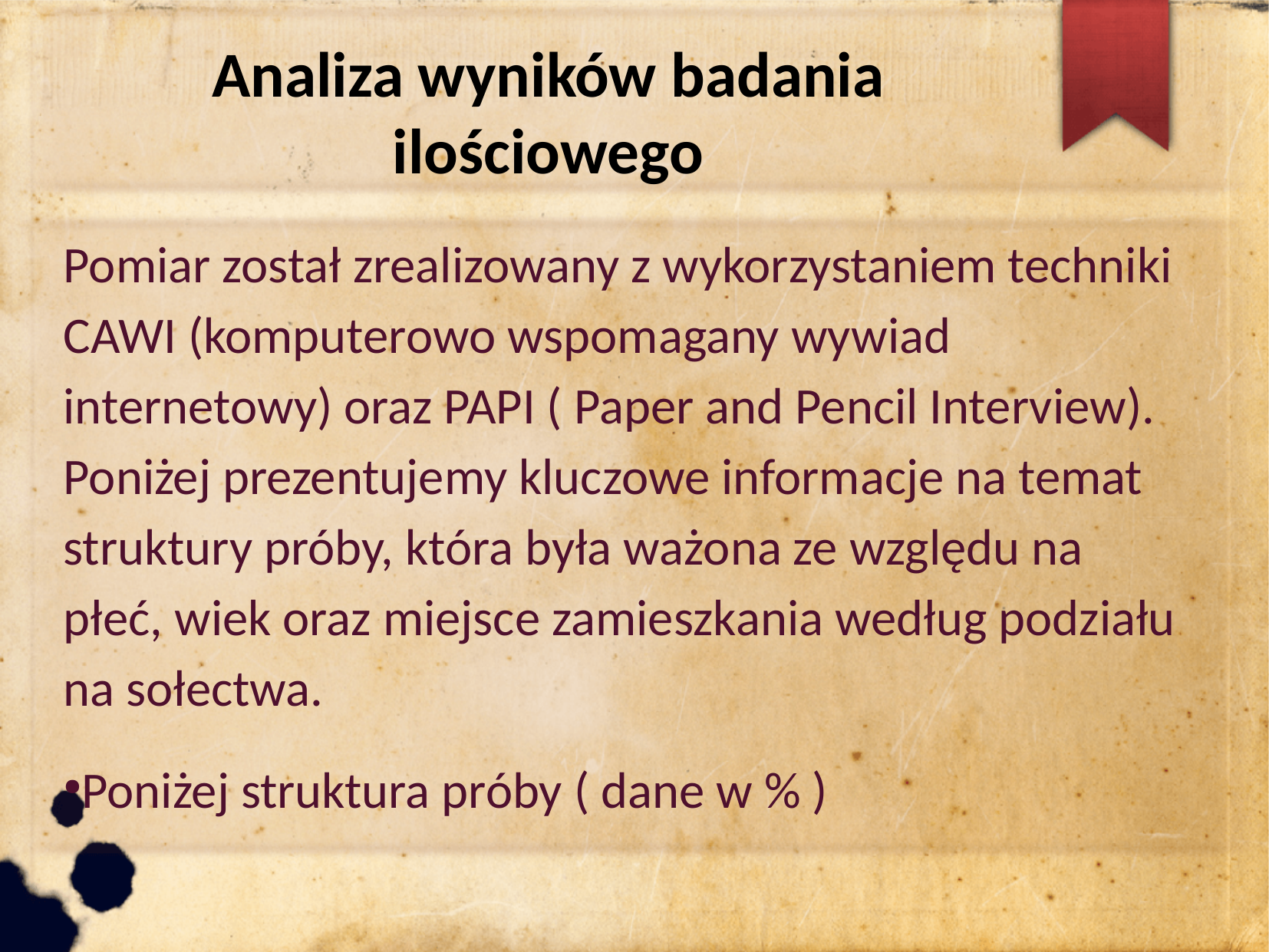

Analiza wyników badania ilościowego
Pomiar został zrealizowany z wykorzystaniem techniki CAWI (komputerowo wspomagany wywiad internetowy) oraz PAPI ( Paper and Pencil Interview). Poniżej prezentujemy kluczowe informacje na temat struktury próby, która była ważona ze względu na płeć, wiek oraz miejsce zamieszkania według podziału na sołectwa.
Poniżej struktura próby ( dane w % )